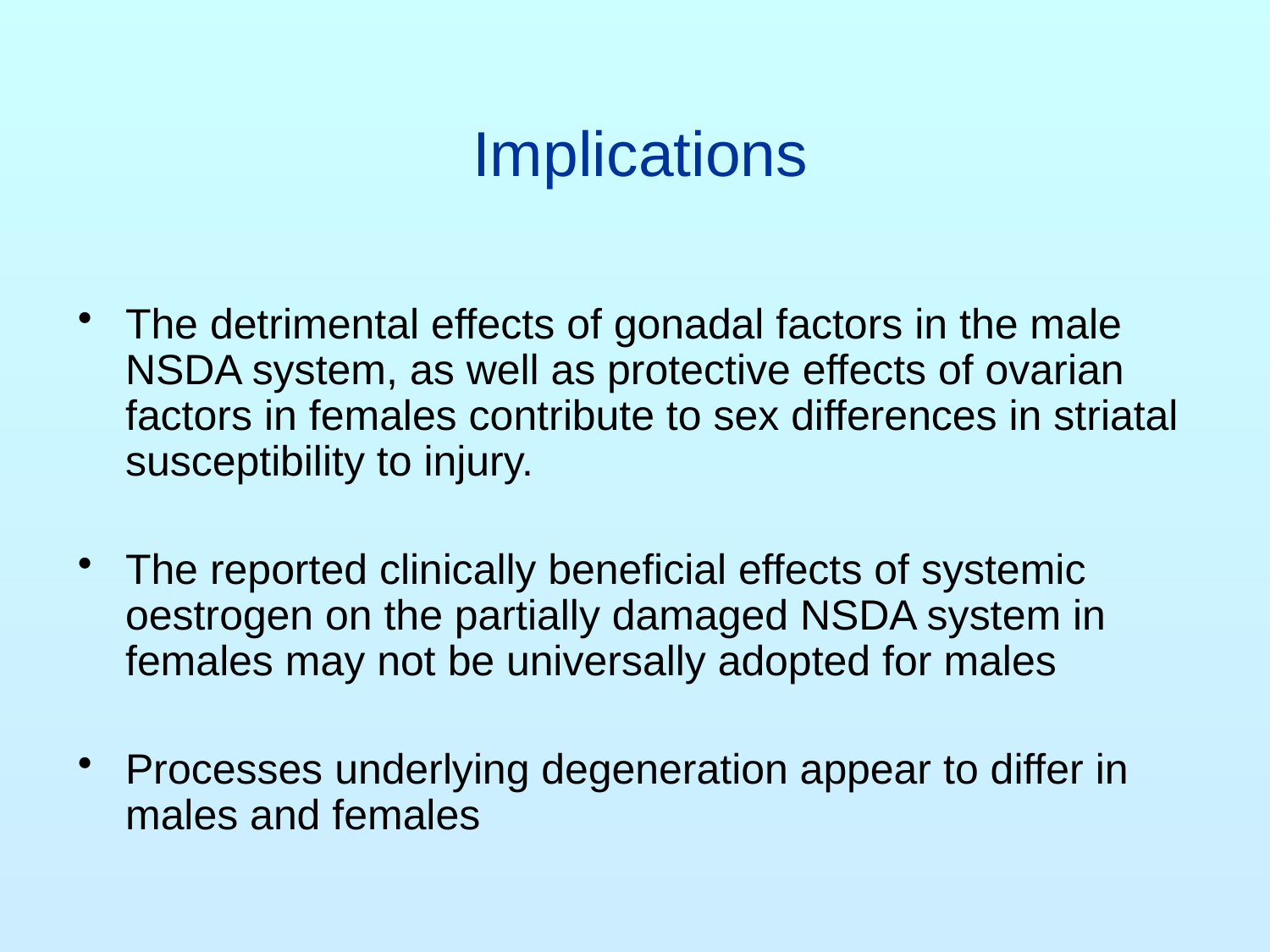

# Implications

The detrimental effects of gonadal factors in the male NSDA system, as well as protective effects of ovarian factors in females contribute to sex differences in striatal susceptibility to injury.

The reported clinically beneficial effects of systemic oestrogen on the partially damaged NSDA system in females may not be universally adopted for males

Processes underlying degeneration appear to differ in males and females